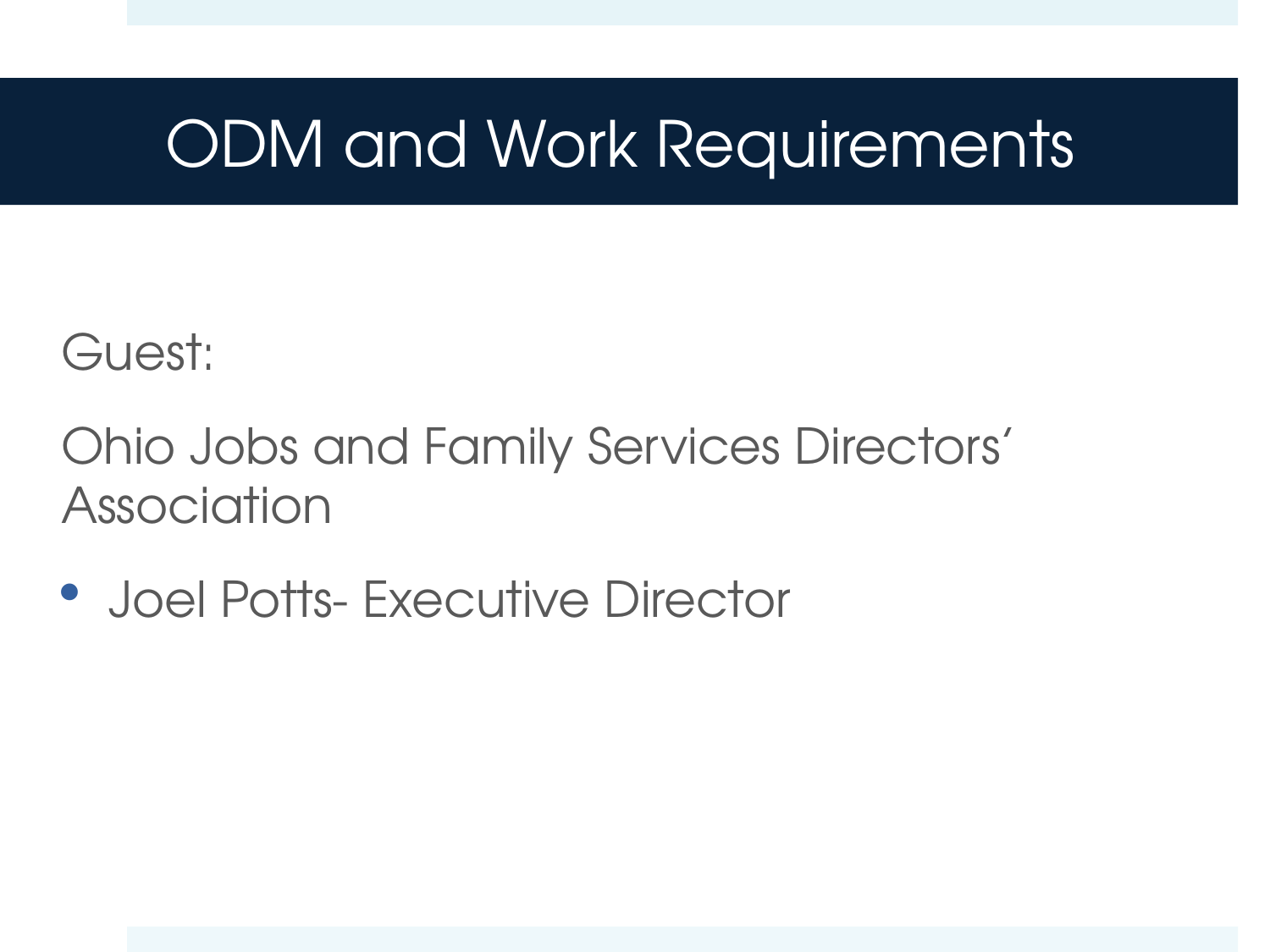

# ODM and Work Requirements
Guest:
Ohio Jobs and Family Services Directors’ Association
Joel Potts- Executive Director